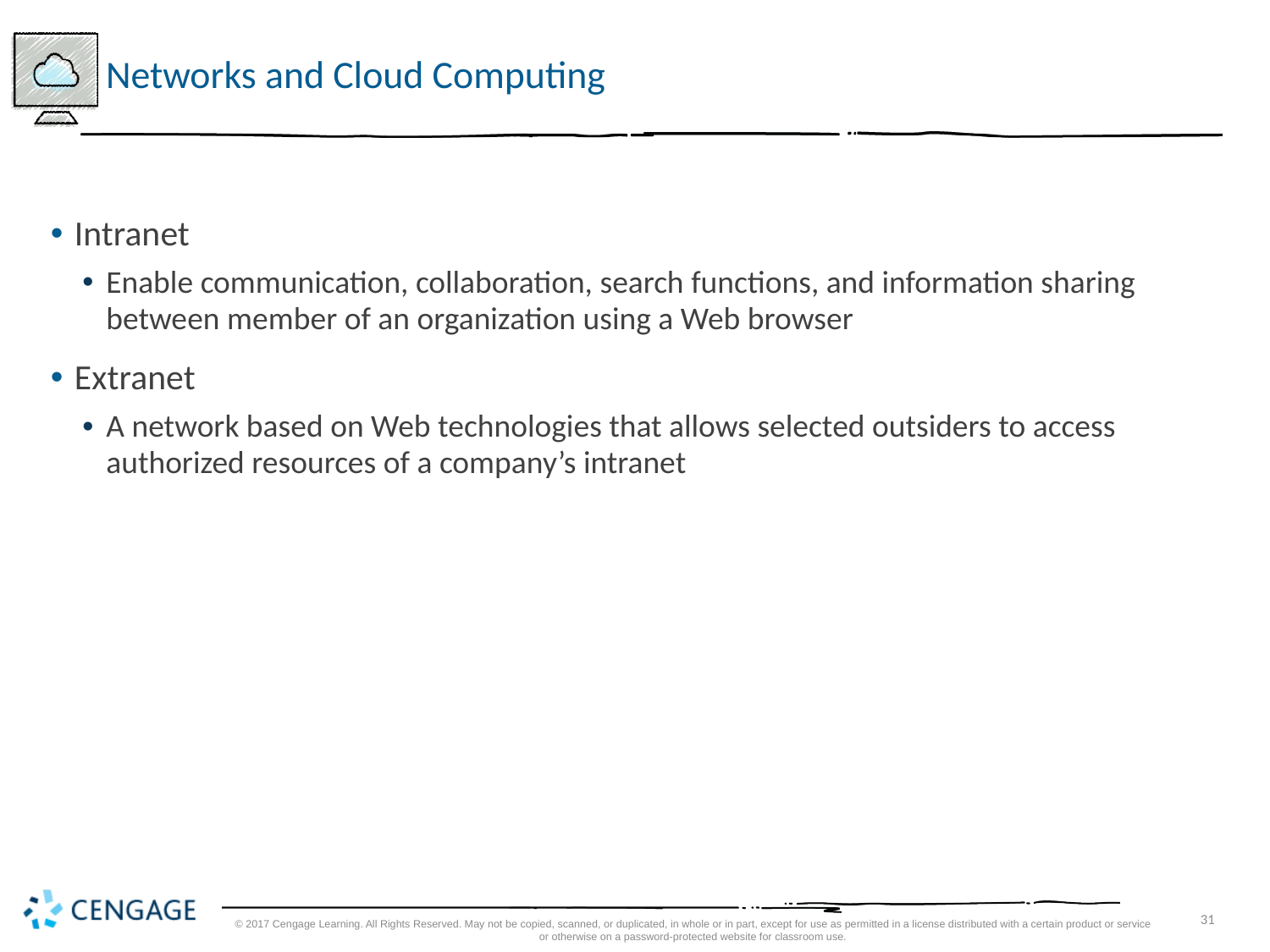

# Networks and Cloud Computing
Intranet
Enable communication, collaboration, search functions, and information sharing between member of an organization using a Web browser
Extranet
A network based on Web technologies that allows selected outsiders to access authorized resources of a company’s intranet
© 2017 Cengage Learning. All Rights Reserved. May not be copied, scanned, or duplicated, in whole or in part, except for use as permitted in a license distributed with a certain product or service or otherwise on a password-protected website for classroom use.